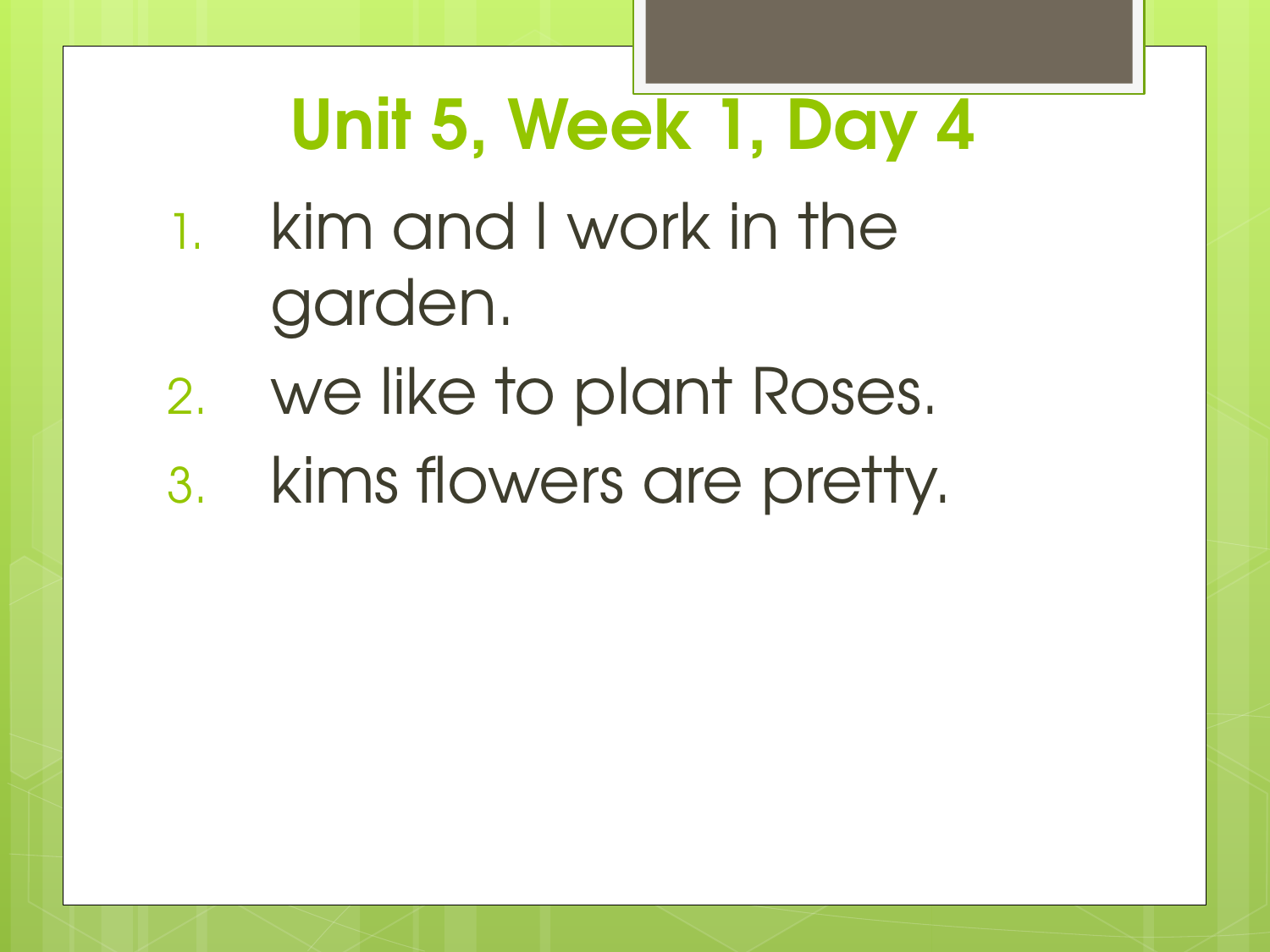

# Unit 5, Week 1, Day 4
kim and I work in the garden.
we like to plant Roses.
kims flowers are pretty.